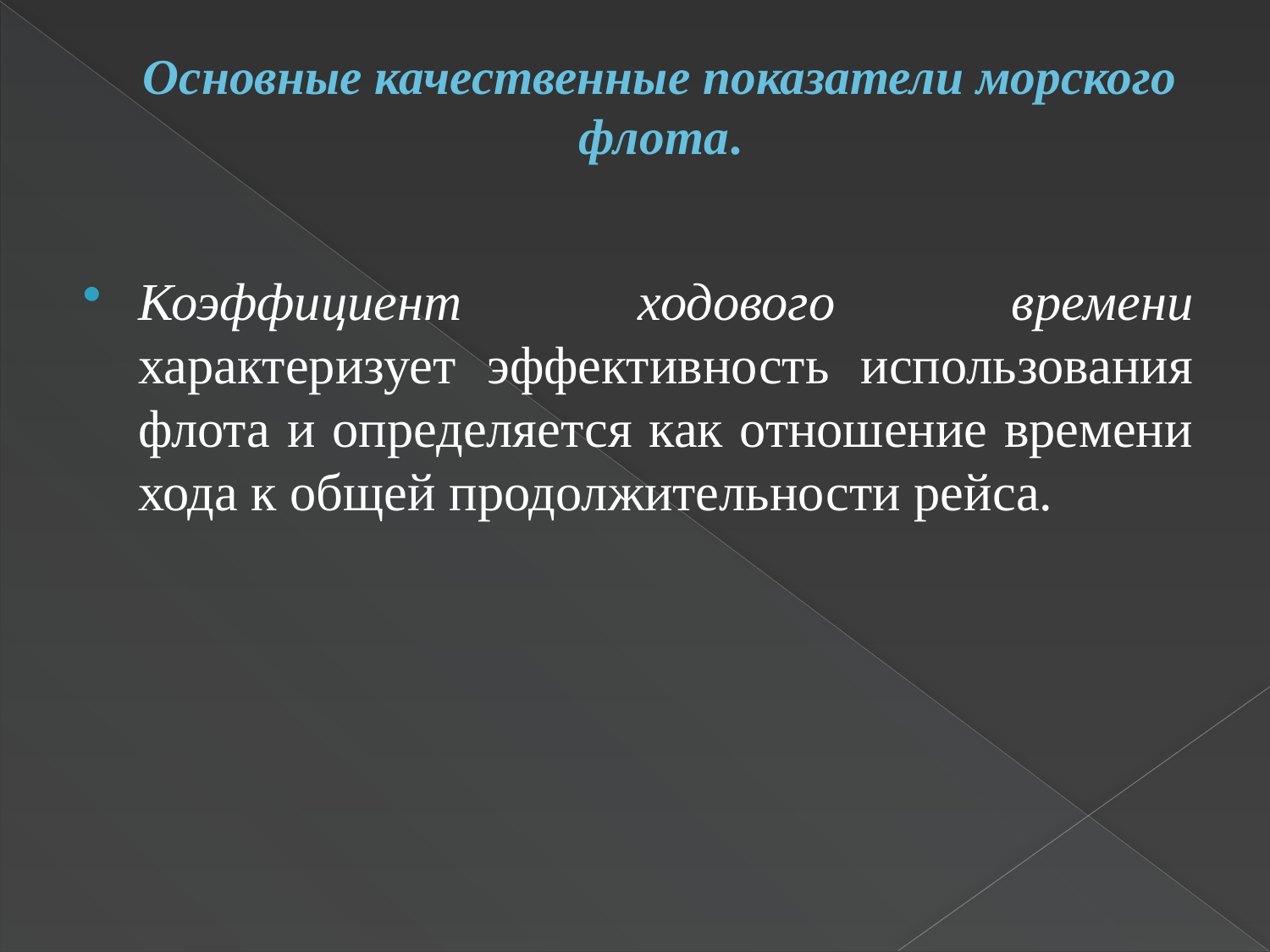

# Основные качественные показатели морского флота.
Коэффициент ходового времени характеризует эффективность использования флота и определяется как отношение времени хода к общей продолжительности рейса.